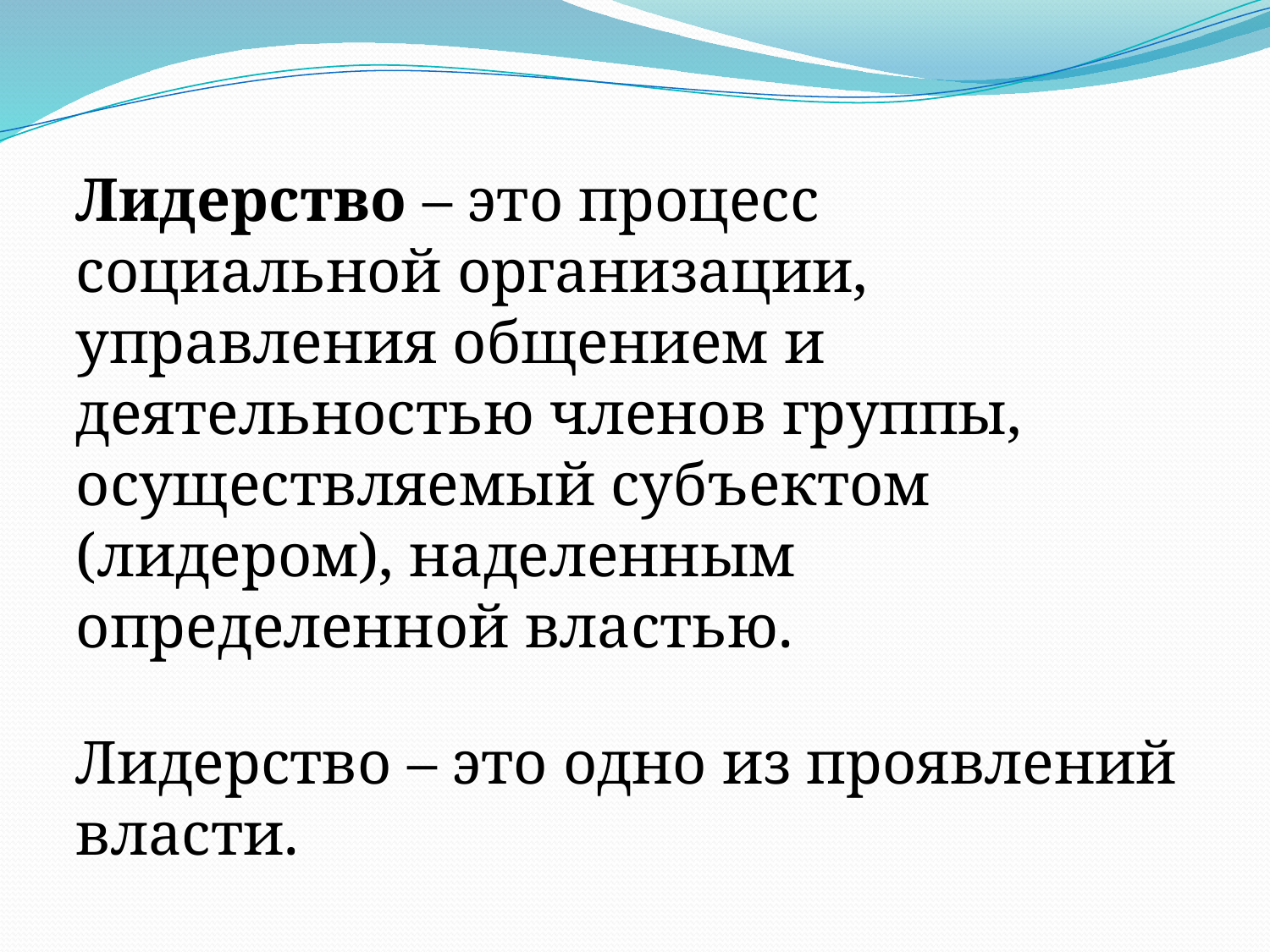

#
Лидерство – это процесс социальной организации, управления общением и деятельностью членов группы, осуществляемый субъектом (лидером), наделенным определенной властью.

Лидерство – это одно из проявлений власти.